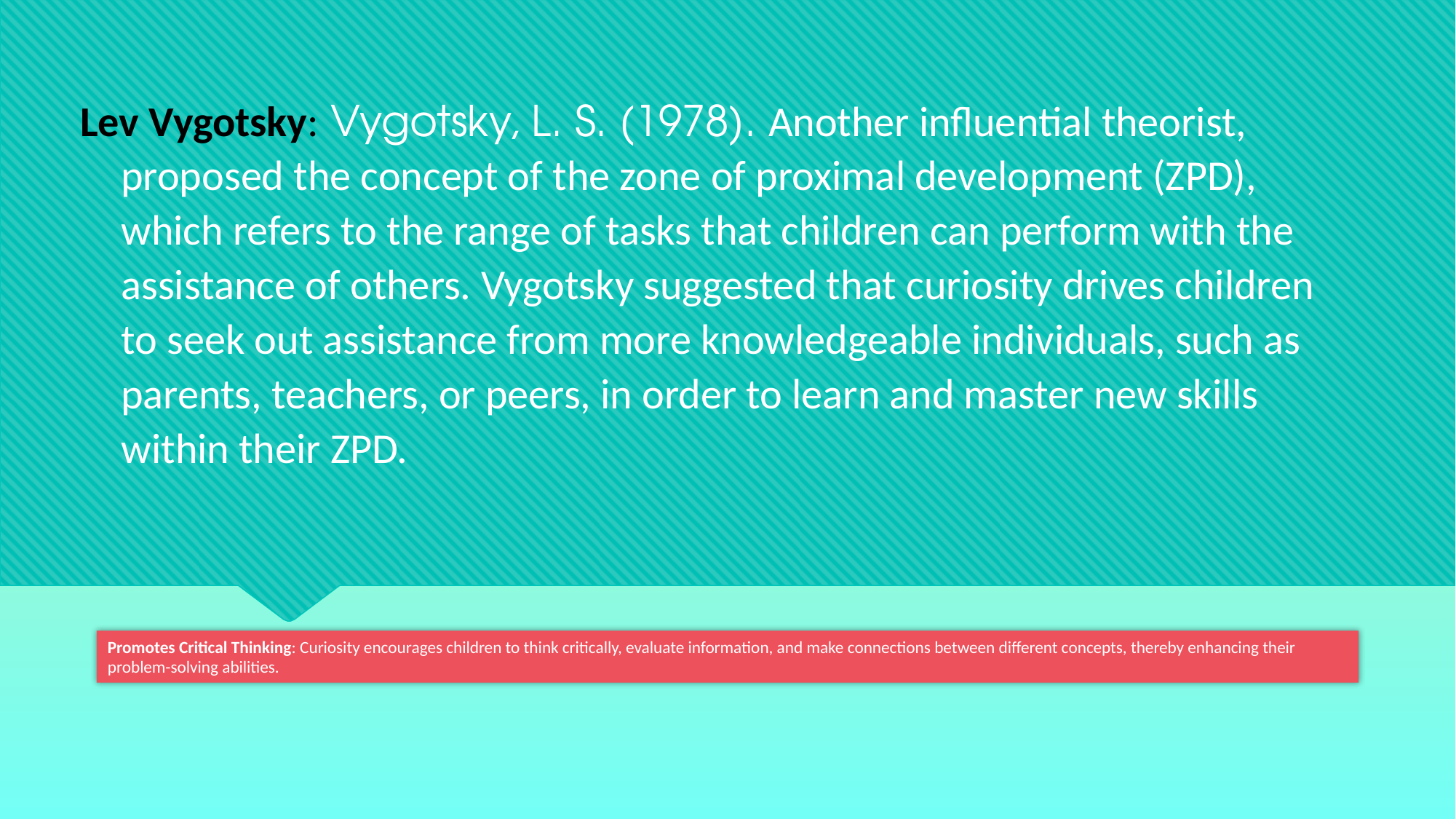

Lev Vygotsky: Vygotsky, L. S. (1978). Another influential theorist, proposed the concept of the zone of proximal development (ZPD), which refers to the range of tasks that children can perform with the assistance of others. Vygotsky suggested that curiosity drives children to seek out assistance from more knowledgeable individuals, such as parents, teachers, or peers, in order to learn and master new skills within their ZPD.
Promotes Critical Thinking: Curiosity encourages children to think critically, evaluate information, and make connections between different concepts, thereby enhancing their problem-solving abilities.